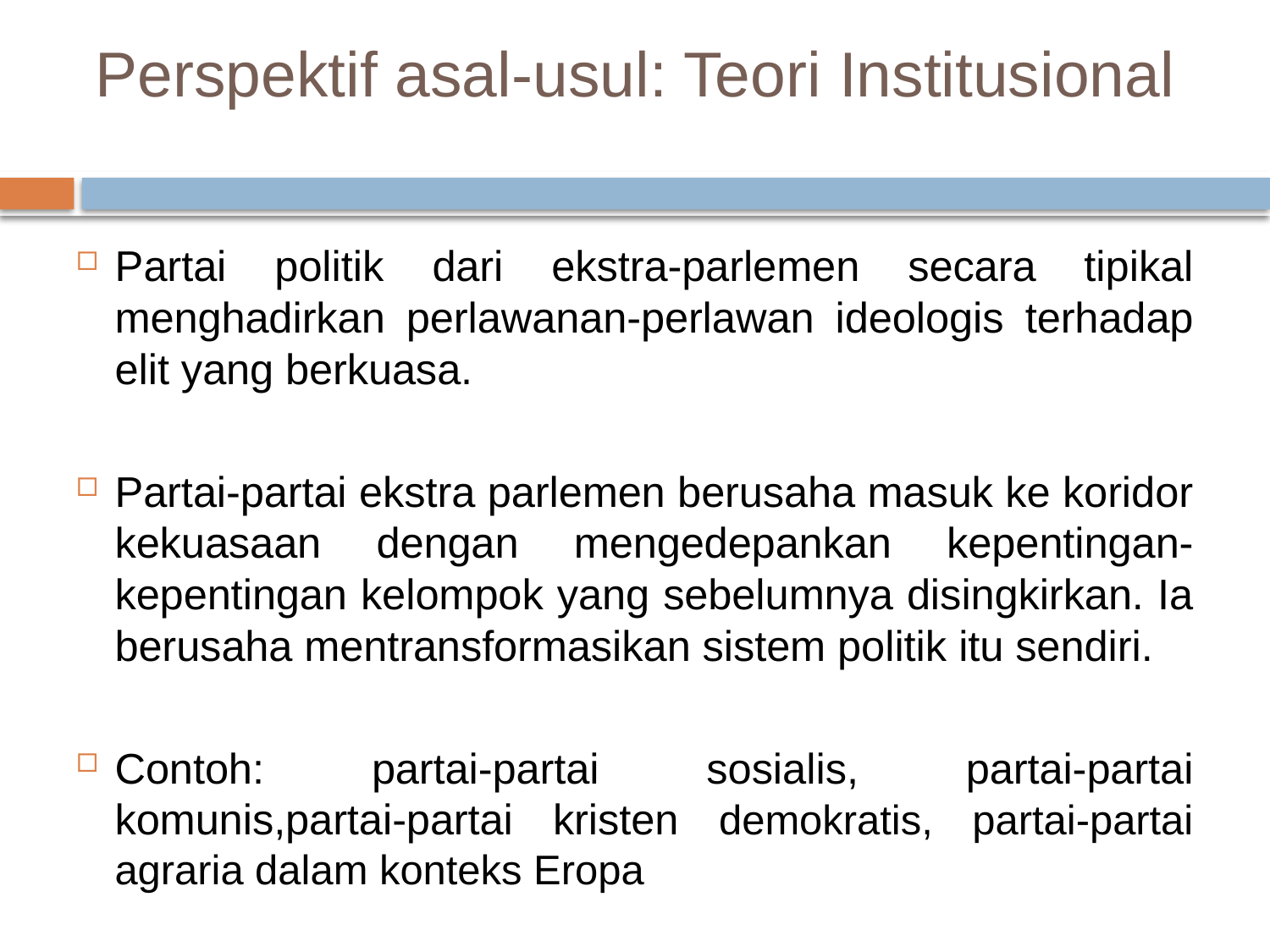

# Perspektif asal-usul: Teori Institusional
Partai politik dari ekstra-parlemen secara tipikal menghadirkan perlawanan-perlawan ideologis terhadap elit yang berkuasa.

Partai-partai ekstra parlemen berusaha masuk ke koridor kekuasaan dengan mengedepankan kepentingan-kepentingan kelompok yang sebelumnya disingkirkan. Ia berusaha mentransformasikan sistem politik itu sendiri.

Contoh: partai-partai sosialis, partai-partai komunis,partai-partai kristen demokratis, partai-partai agraria dalam konteks Eropa